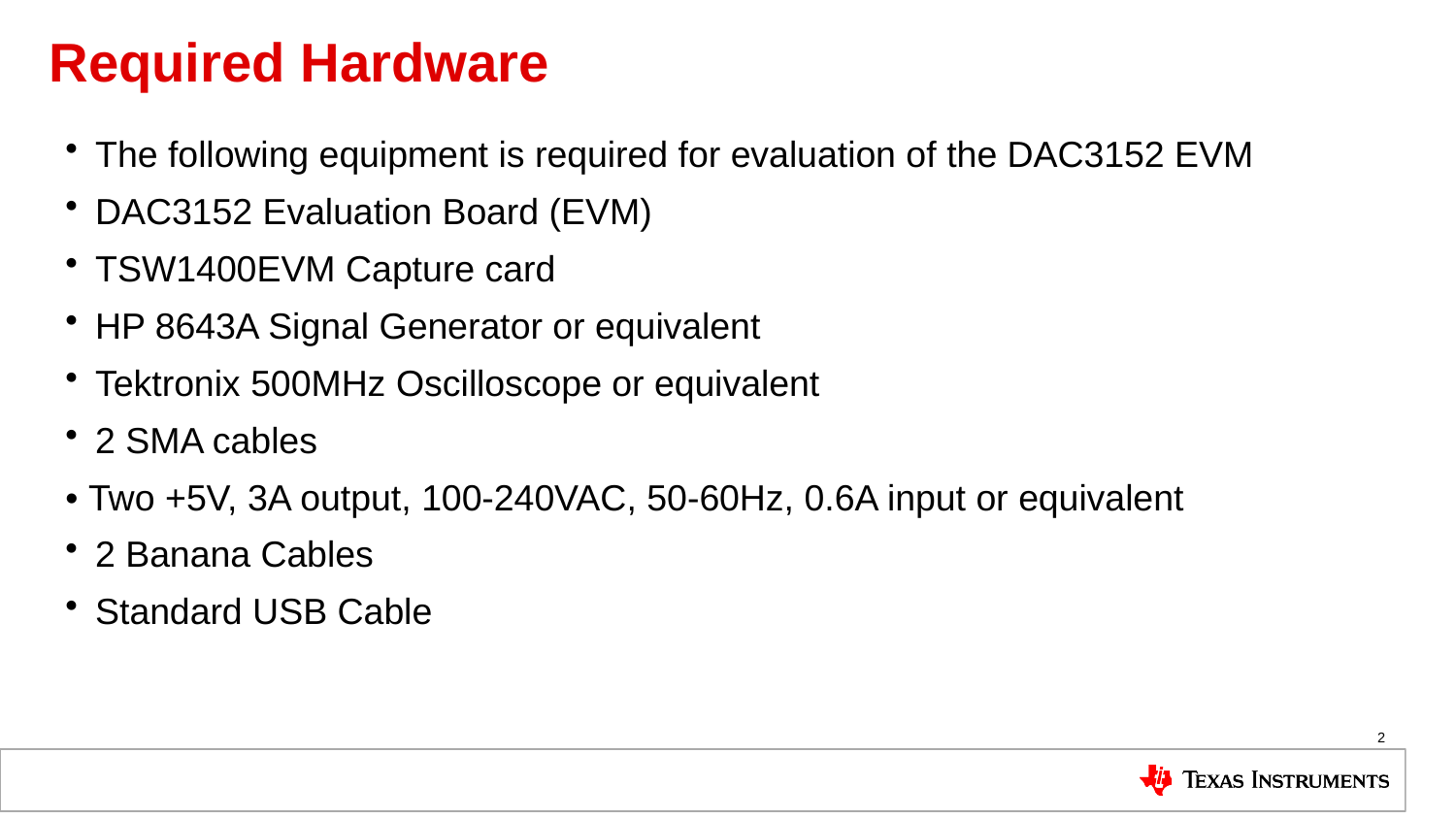

# Required Hardware
The following equipment is required for evaluation of the DAC3152 EVM
DAC3152 Evaluation Board (EVM)
TSW1400EVM Capture card
HP 8643A Signal Generator or equivalent
Tektronix 500MHz Oscilloscope or equivalent
2 SMA cables
• Two +5V, 3A output, 100-240VAC, 50-60Hz, 0.6A input or equivalent
2 Banana Cables
Standard USB Cable

2